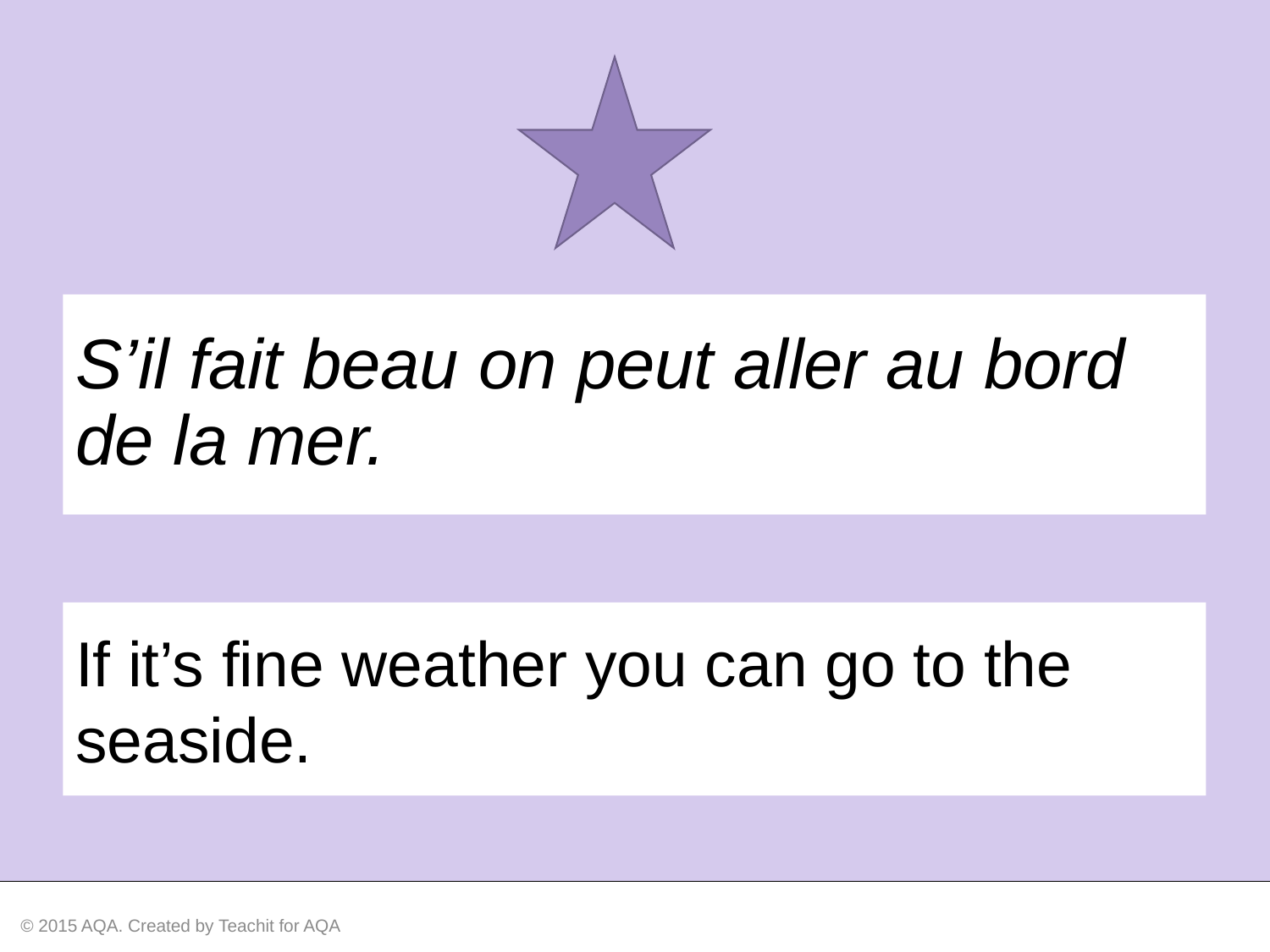

S’il fait beau on peut aller au bord de la mer.
If it’s fine weather you can go to the seaside.